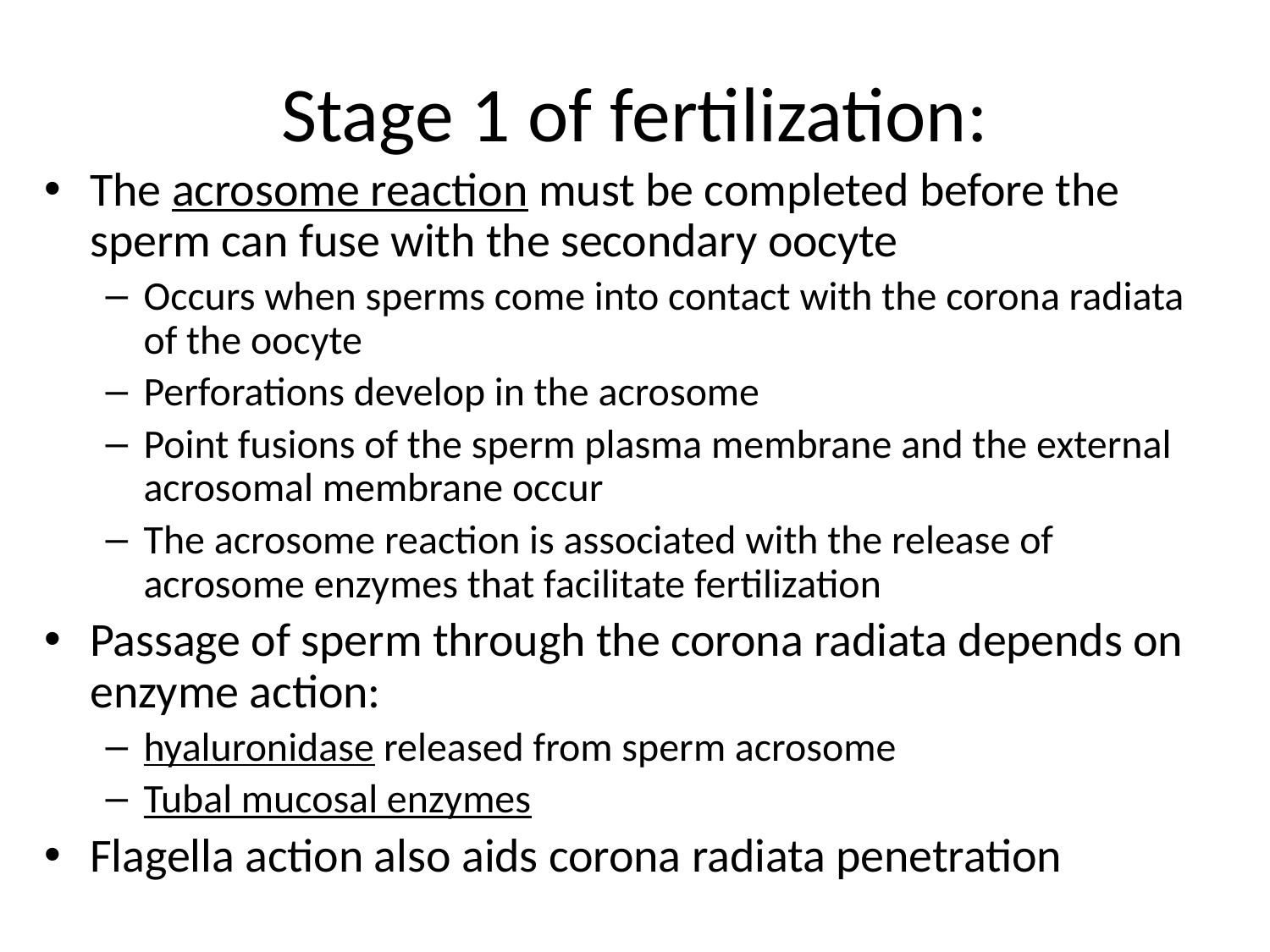

# Stage 1 of fertilization:
The acrosome reaction must be completed before the sperm can fuse with the secondary oocyte
Occurs when sperms come into contact with the corona radiata of the oocyte
Perforations develop in the acrosome
Point fusions of the sperm plasma membrane and the external acrosomal membrane occur
The acrosome reaction is associated with the release of acrosome enzymes that facilitate fertilization
Passage of sperm through the corona radiata depends on enzyme action:
hyaluronidase released from sperm acrosome
Tubal mucosal enzymes
Flagella action also aids corona radiata penetration